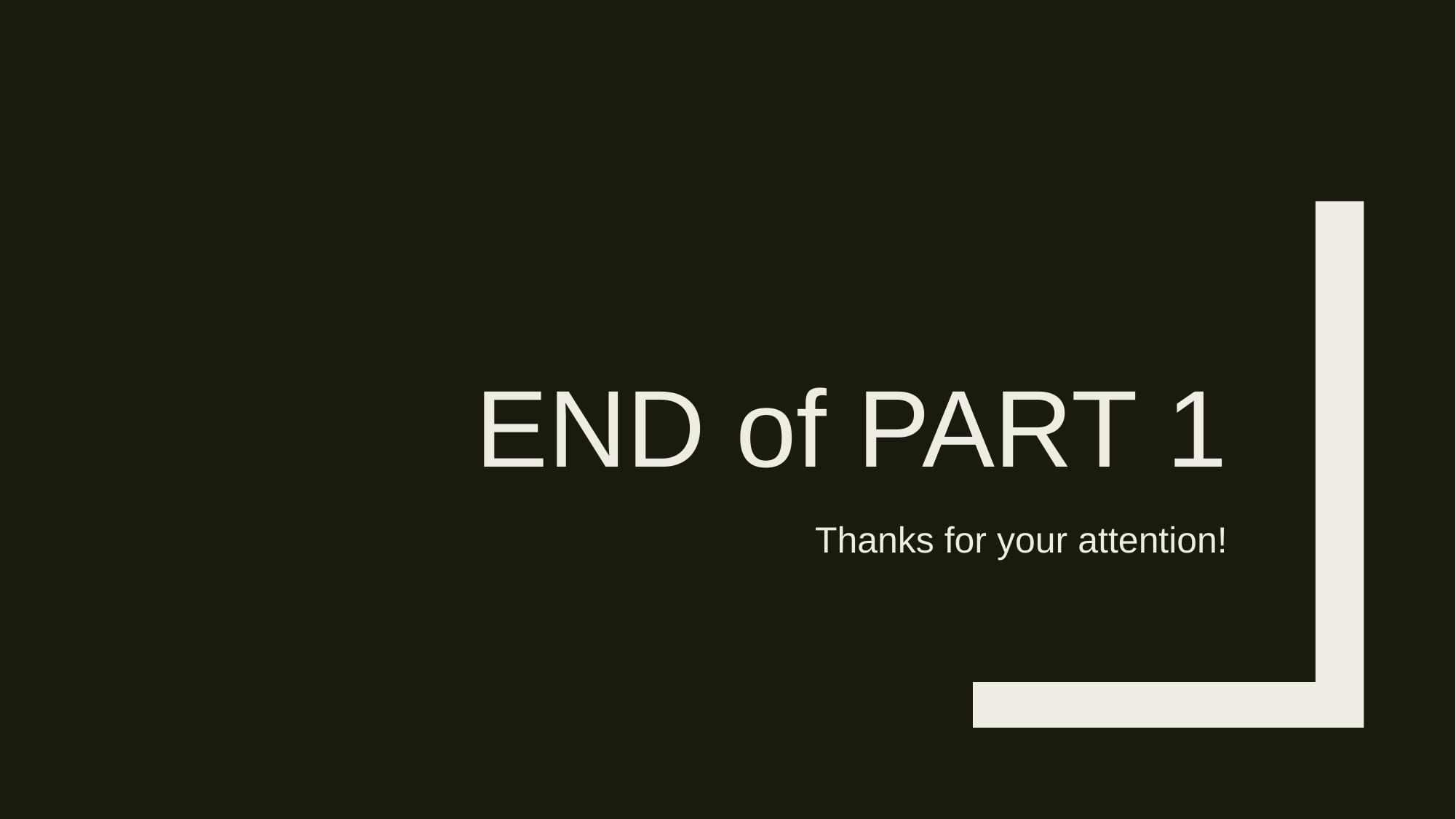

# END of PART 1
Thanks for your attention!